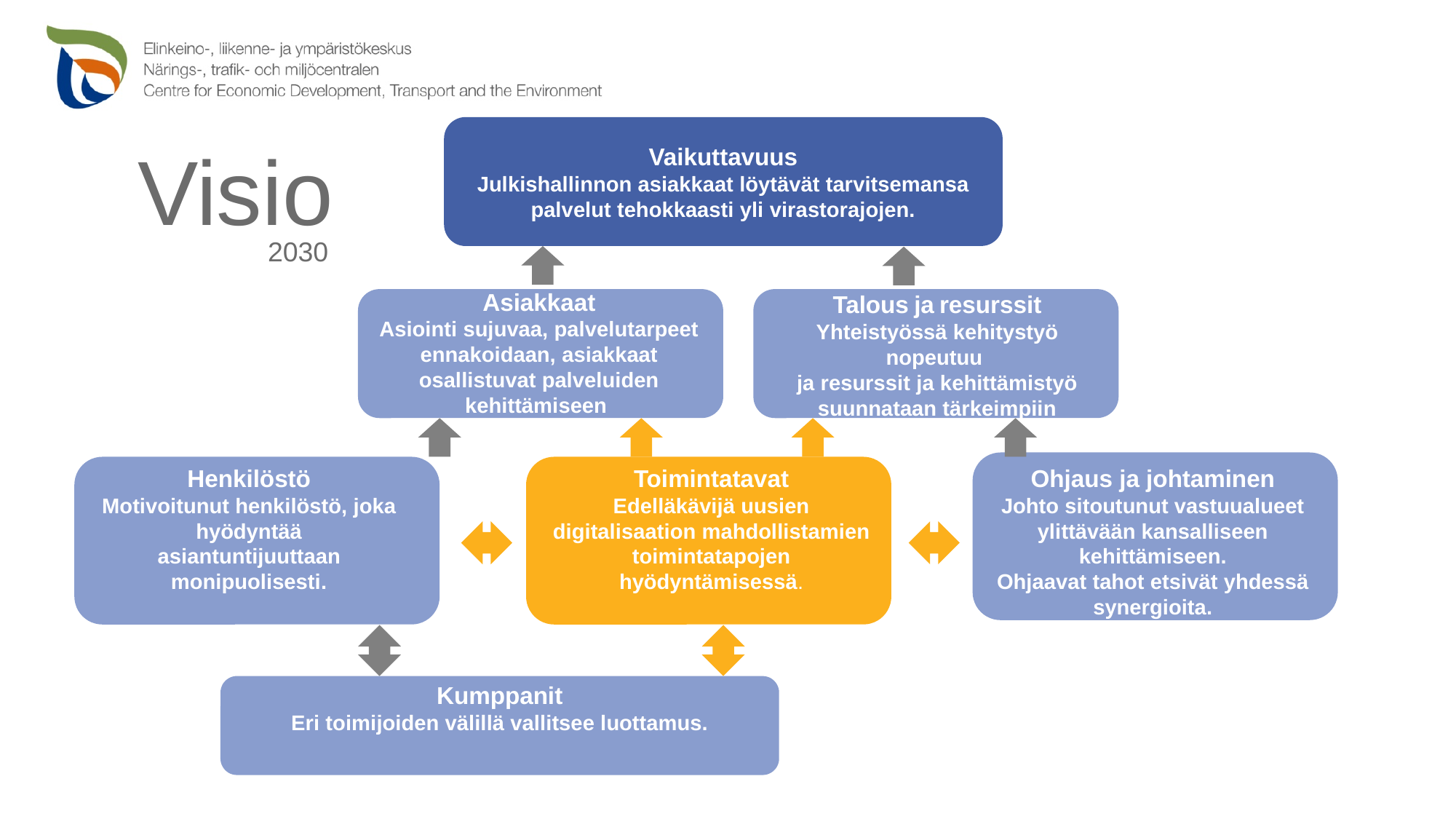

Visio

Vaikuttavuus
Julkishallinnon asiakkaat löytävät tarvitsemansa palvelut tehokkaasti yli virastorajojen.

2030

Asiakkaat
Asiointi sujuvaa, palvelutarpeet ennakoidaan, asiakkaat osallistuvat palveluiden kehittämiseen
ja tuottamiseen.

Talous ja resurssit
Yhteistyössä kehitystyö nopeutuu
ja resurssit ja kehittämistyö suunnataan tärkeimpiin palveluihin.

Henkilöstö
Motivoitunut henkilöstö, joka hyödyntää asiantuntijuuttaan monipuolisesti.

Toimintatavat
Edelläkävijä uusien digitalisaation mahdollistamien toimintatapojen hyödyntämisessä.
Ohjaus ja johtaminen
Johto sitoutunut vastuualueet ylittävään kansalliseen kehittämiseen.
Ohjaavat tahot etsivät yhdessä synergioita.

Kumppanit
Eri toimijoiden välillä vallitsee luottamus.